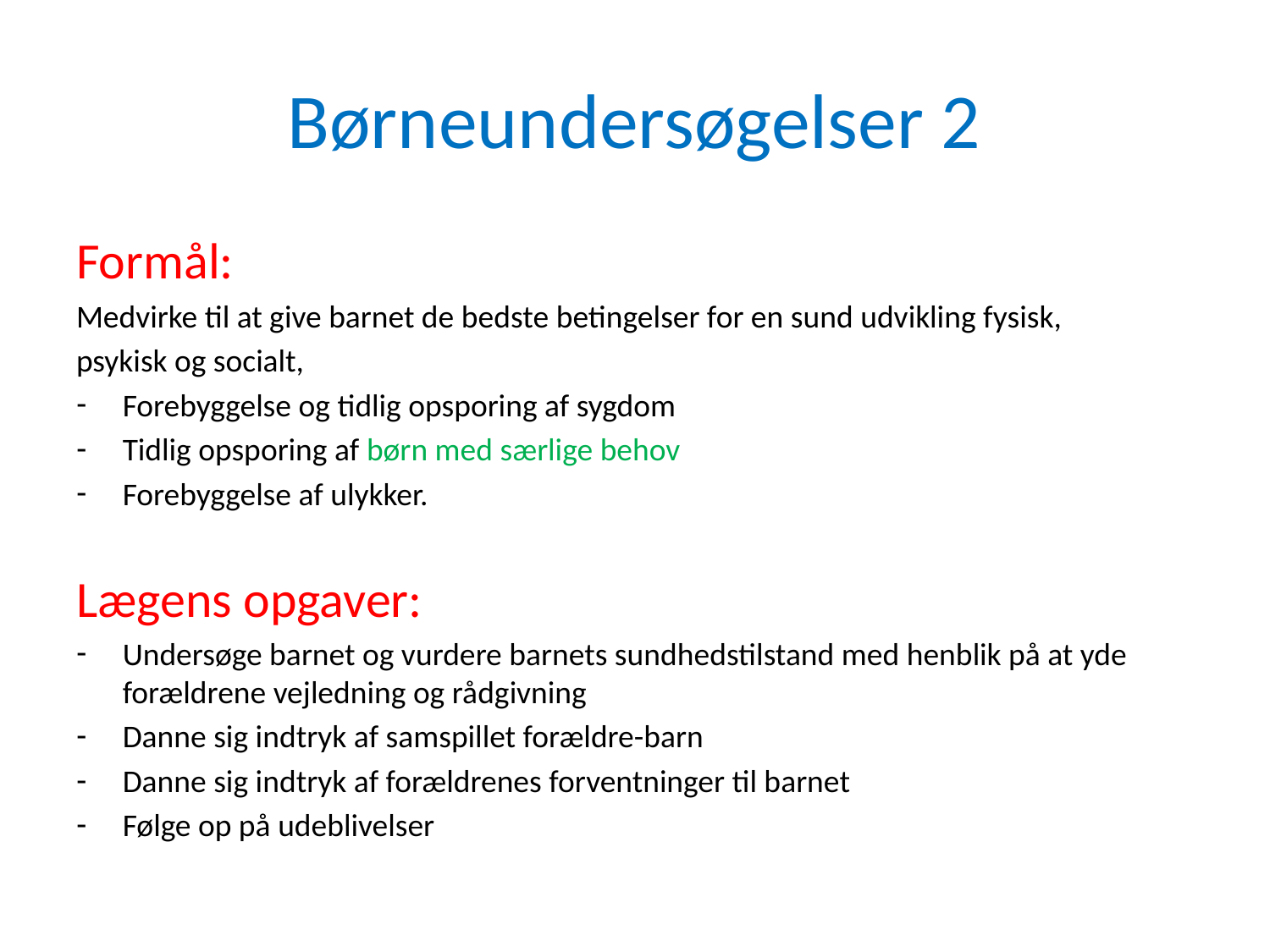

# Børneundersøgelser 2
Formål:
Medvirke til at give barnet de bedste betingelser for en sund udvikling fysisk,
psykisk og socialt,
Forebyggelse og tidlig opsporing af sygdom
Tidlig opsporing af børn med særlige behov
Forebyggelse af ulykker.

Lægens opgaver:
Undersøge barnet og vurdere barnets sundhedstilstand med henblik på at yde forældrene vejledning og rådgivning
Danne sig indtryk af samspillet forældre-barn
Danne sig indtryk af forældrenes forventninger til barnet
Følge op på udeblivelser